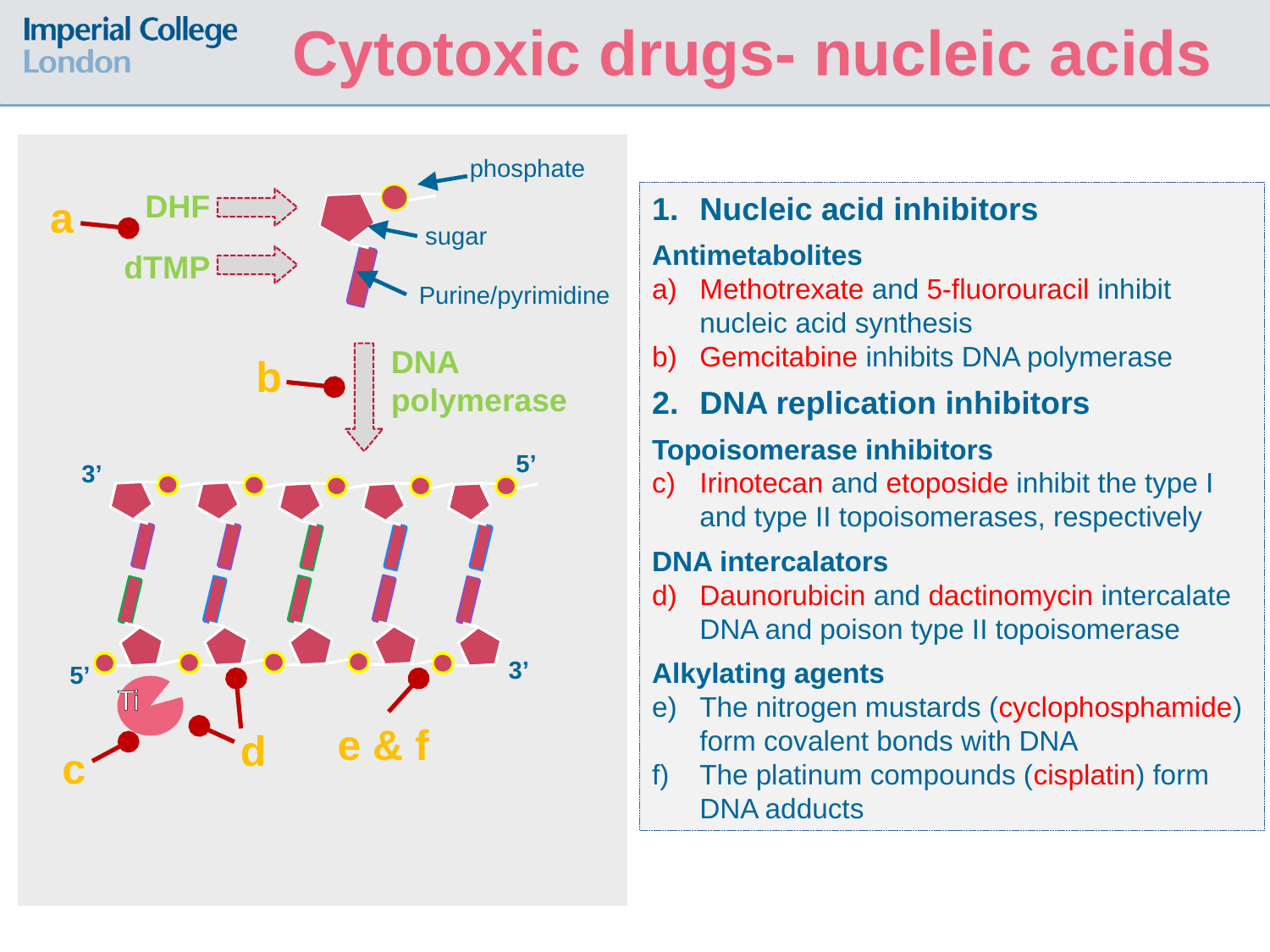

Cytotoxic drugs- nucleic acids
phosphate

sugar

Purine/pyrimidine

DHF

dTMP
DNA polymerase

Nucleic acid inhibitors
Antimetabolites
Methotrexate and 5-fluorouracil inhibit nucleic acid synthesis
Gemcitabine inhibits DNA polymerase
DNA replication inhibitors
Topoisomerase inhibitors
Irinotecan and etoposide inhibit the type I and type II topoisomerases, respectively
DNA intercalators
Daunorubicin and dactinomycin intercalate DNA and poison type II topoisomerase
Alkylating agents
The nitrogen mustards (cyclophosphamide) form covalent bonds with DNA
The platinum compounds (cisplatin) form DNA adducts
a

b
5’
3’

3’
5’
Ti
d
e & f
c